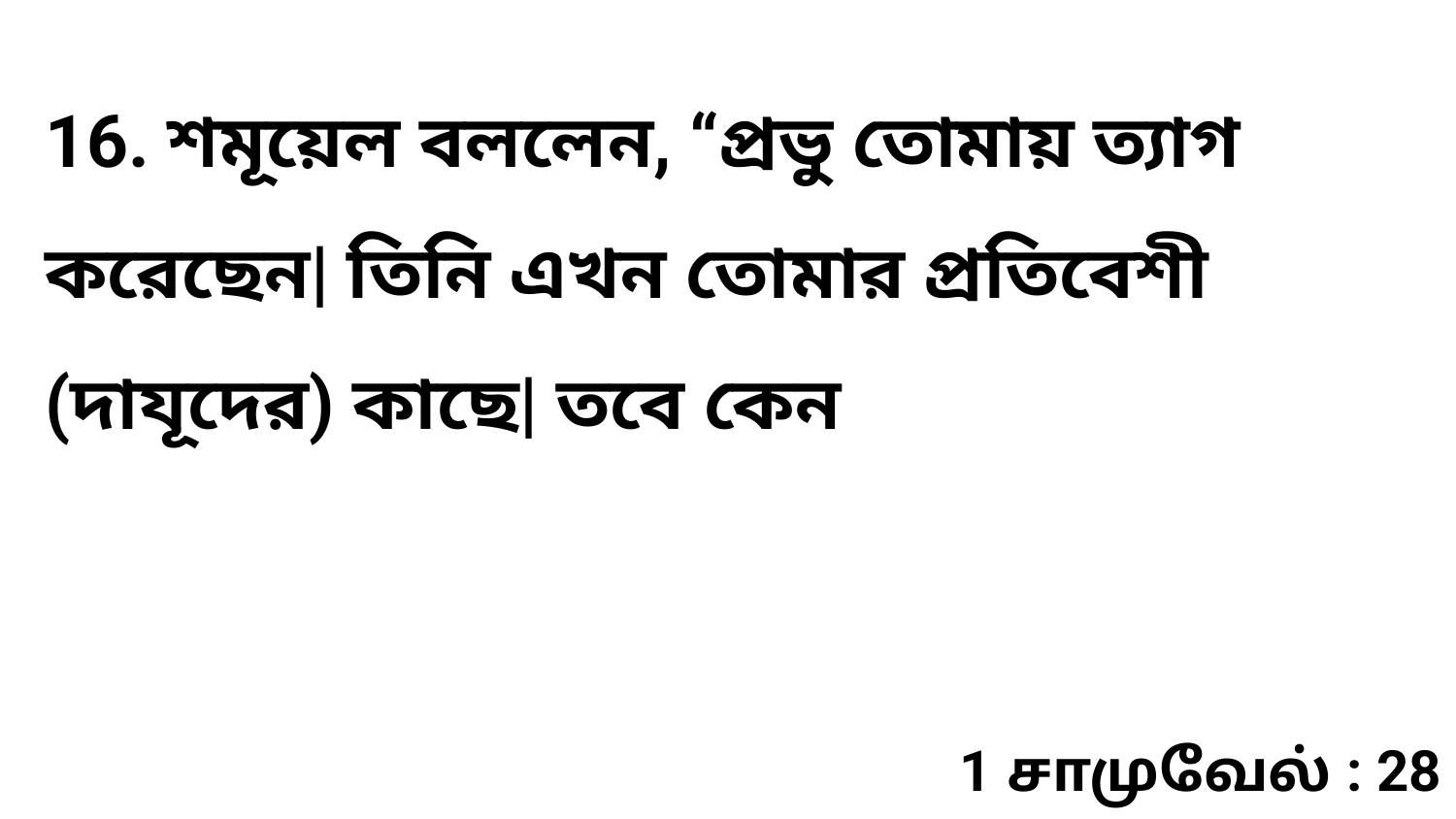

16. শমূয়েল বললেন, “প্রভু তোমায় ত্যাগ করেছেন| তিনি এখন তোমার প্রতিবেশী (দাযূদের) কাছে| তবে কেন
1 சாமுவேல் : 28